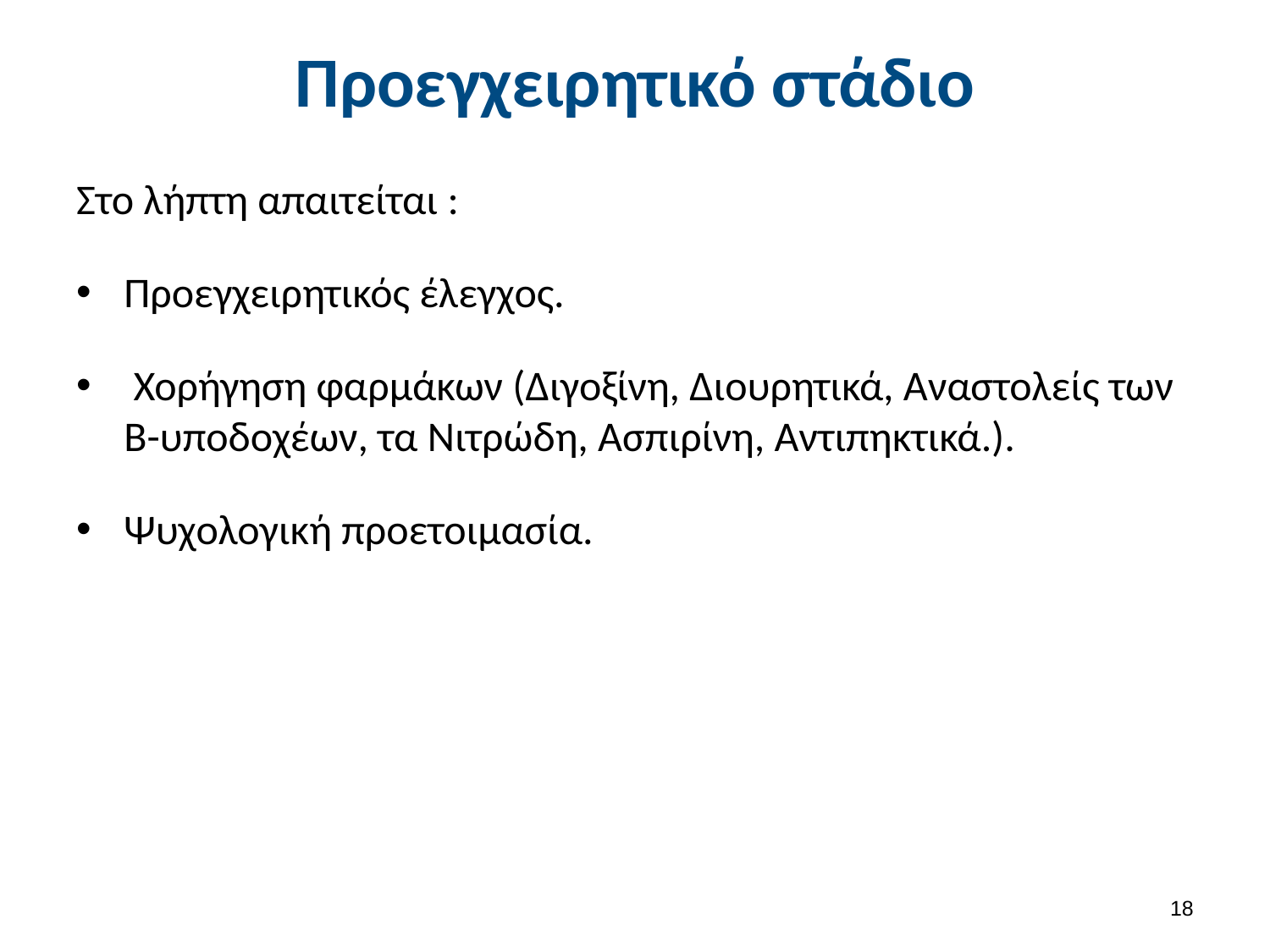

# Προεγχειρητικό στάδιο
Στο λήπτη απαιτείται :
Προεγχειρητικός έλεγχος.
 Χορήγηση φαρμάκων (Διγοξίνη, Διουρητικά, Αναστολείς των Β-υποδοχέων, τα Νιτρώδη, Ασπιρίνη, Αντιπηκτικά.).
Ψυχολογική προετοιμασία.
18